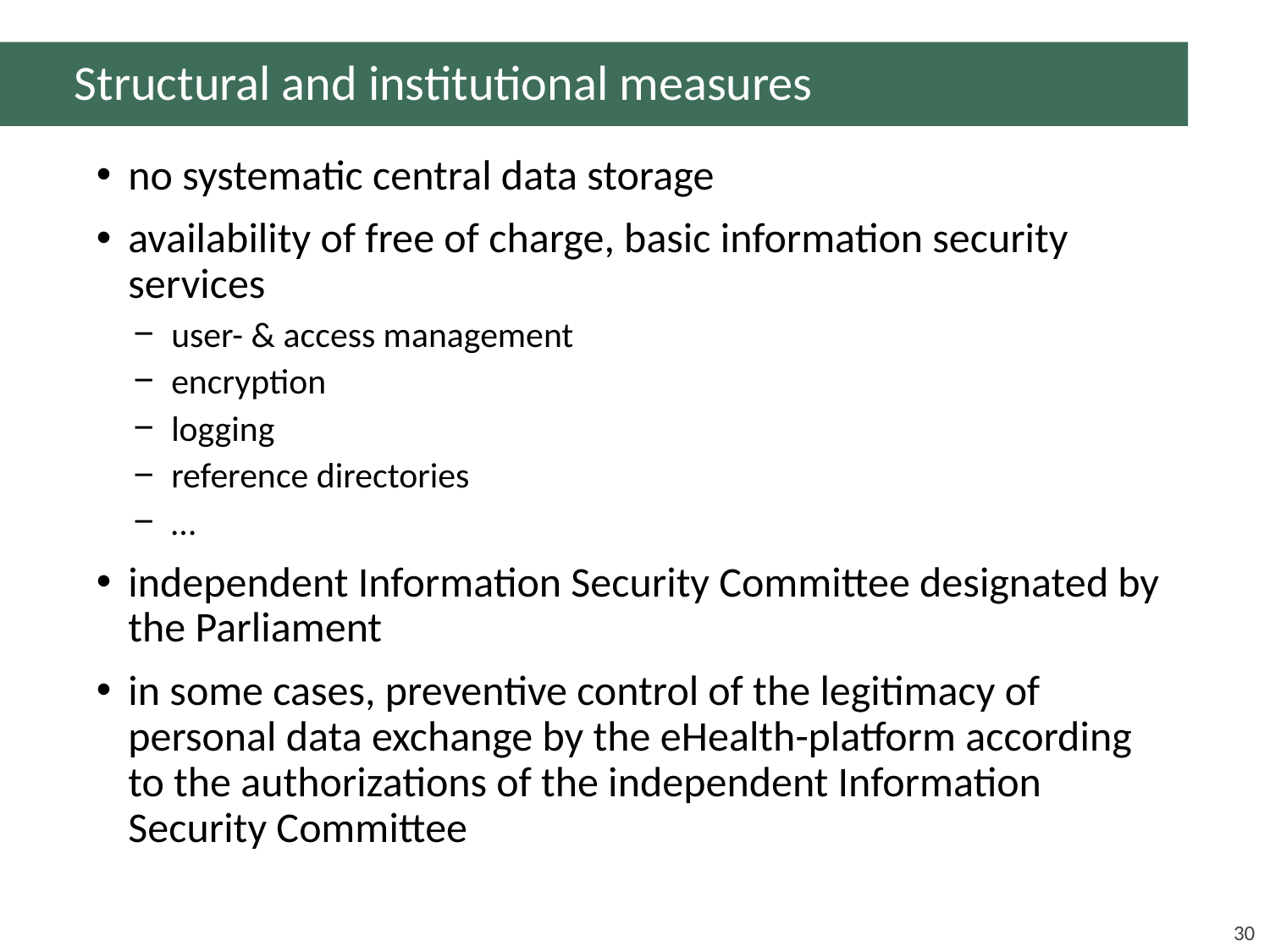

# Structural and institutional measures
no systematic central data storage
availability of free of charge, basic information security services
user- & access management
encryption
logging
reference directories
…
independent Information Security Committee designated by the Parliament
in some cases, preventive control of the legitimacy of personal data exchange by the eHealth-platform according to the authorizations of the independent Information Security Committee
30